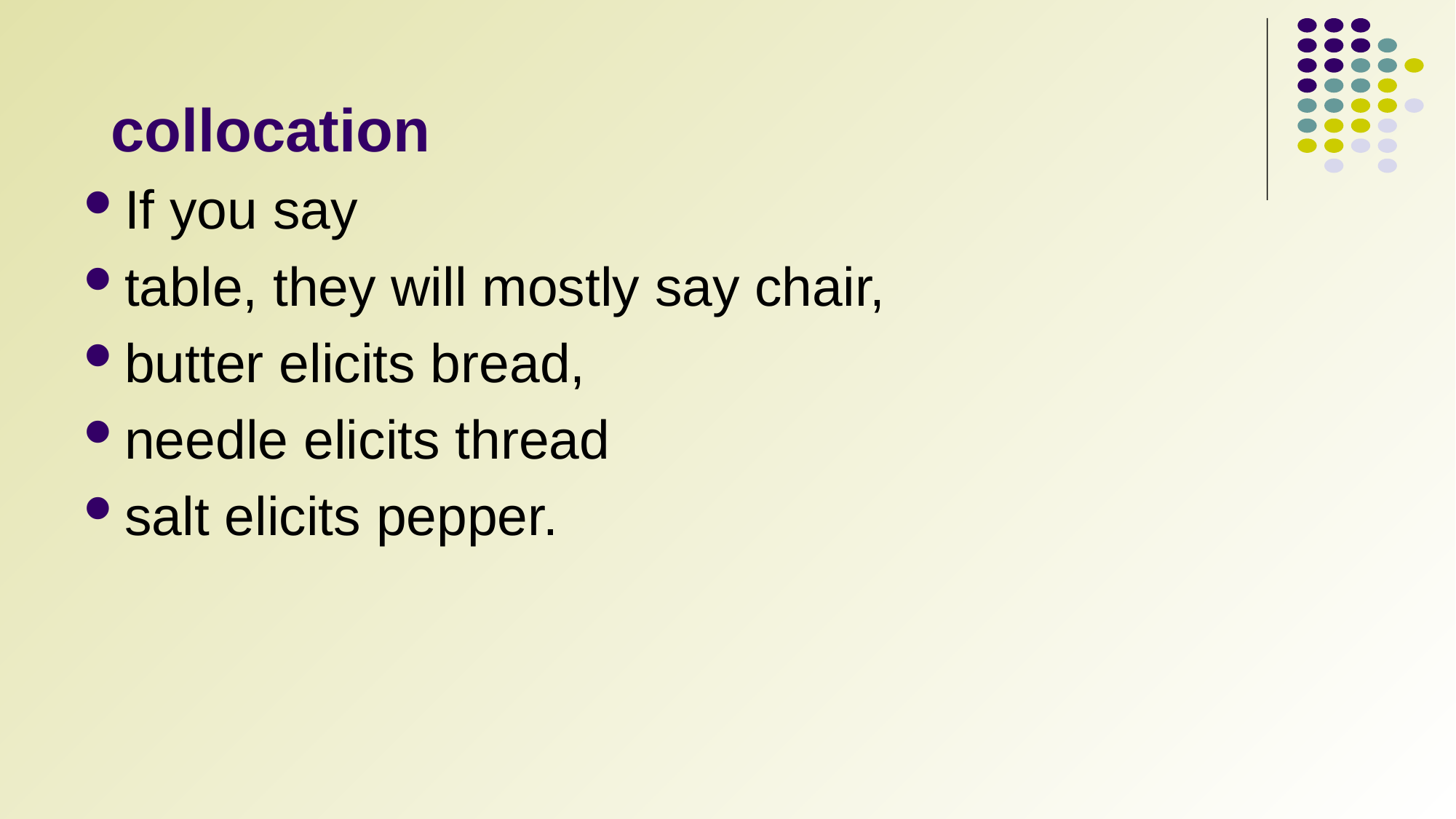

# collocation
If you say
table, they will mostly say chair,
butter elicits bread,
needle elicits thread
salt elicits pepper.